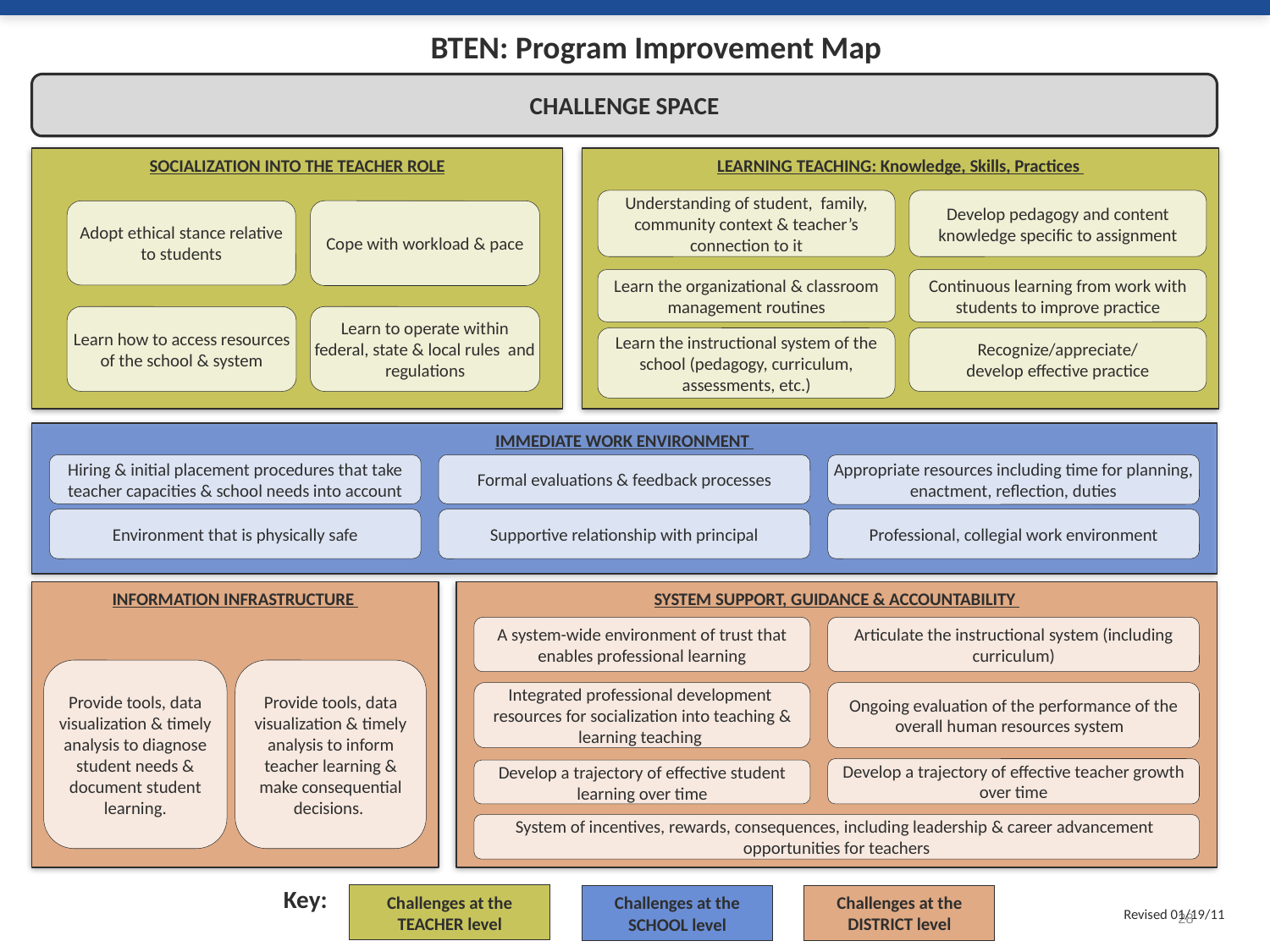

BTEN: Program Improvement Map
CHALLENGE SPACE
LEARNING TEACHING: Knowledge, Skills, Practices
Learn the organizational & classroom management routines
Continuous learning from work with students to improve practice
Recognize/appreciate/
develop effective practice
Learn the instructional system of the school (pedagogy, curriculum, assessments, etc.)
SOCIALIZATION INTO THE TEACHER ROLE
Understanding of student,  family, community context & teacher’s connection to it
Develop pedagogy and content knowledge specific to assignment
Adopt ethical stance relative to students
Cope with workload & pace
Learn how to access resources of the school & system
Learn to operate within federal, state & local rules  and regulations
IMMEDIATE WORK ENVIRONMENT
Hiring & initial placement procedures that take teacher capacities & school needs into account
Formal evaluations & feedback processes
Appropriate resources including time for planning, enactment, reflection, duties
Environment that is physically safe
Supportive relationship with principal
Professional, collegial work environment
INFORMATION INFRASTRUCTURE
SYSTEM SUPPORT, GUIDANCE & ACCOUNTABILITY
A system-wide environment of trust that enables professional learning
Articulate the instructional system (including curriculum)
Provide tools, data visualization & timely analysis to diagnose student needs & document student learning.
Provide tools, data visualization & timely analysis to inform teacher learning & make consequential decisions.
Integrated professional development  resources for socialization into teaching & learning teaching
Ongoing evaluation of the performance of the overall human resources system
Develop a trajectory of effective teacher growth over time
Develop a trajectory of effective student learning over time
System of incentives, rewards, consequences, including leadership & career advancement  opportunities for teachers
Key:
28
Challenges at the TEACHER level
Challenges at the DISTRICT level
Challenges at the SCHOOL level
Revised 01/19/11